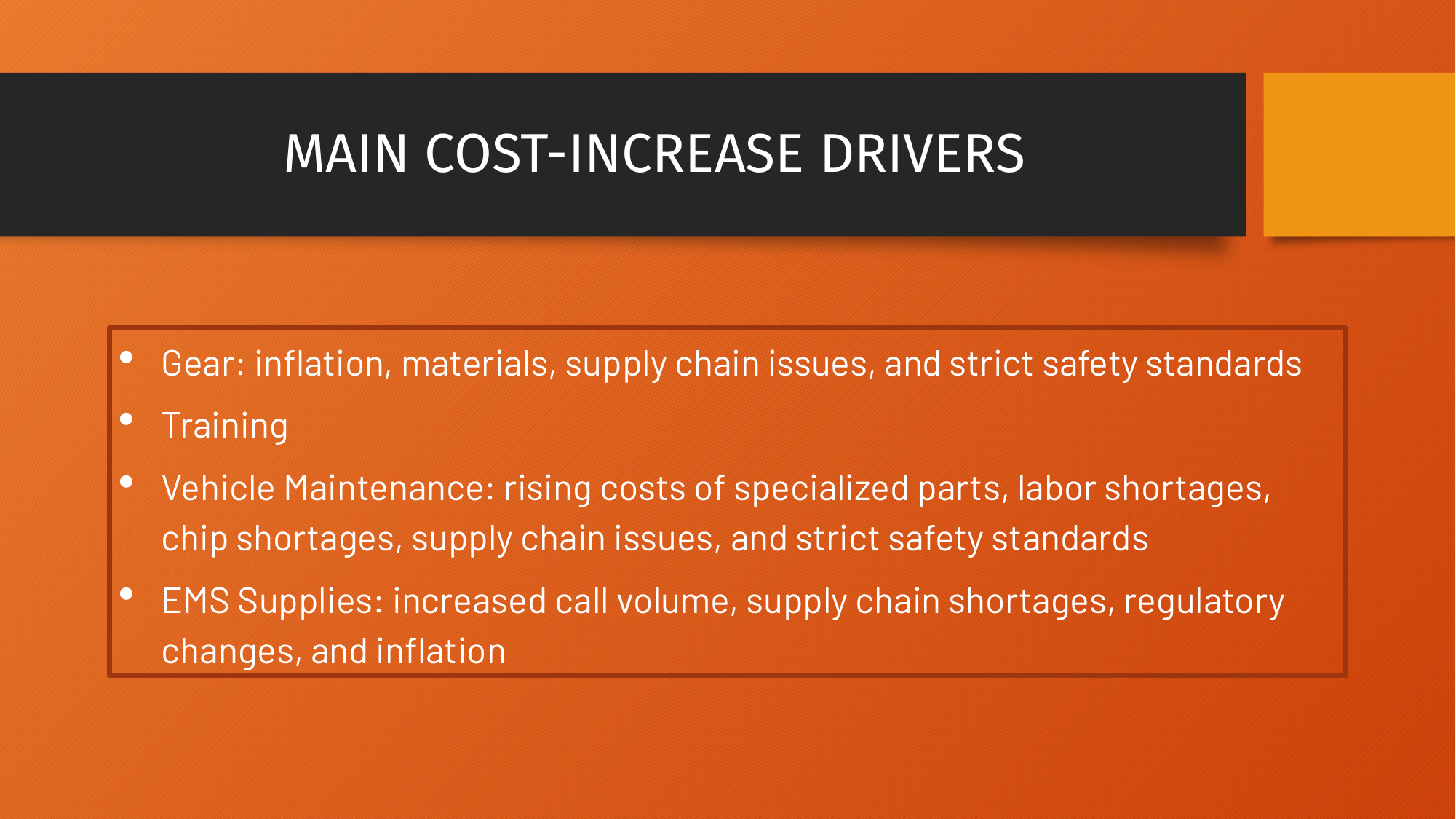

# MAIN COST-INCREASE DRIVERS
Gear: inflation, materials, supply chain issues, and strict safety standards
Training
Vehicle Maintenance: rising costs of specialized parts, labor shortages, chip shortages, supply chain issues, and strict safety standards
EMS Supplies: increased call volume, supply chain shortages, regulatory changes, and inflation